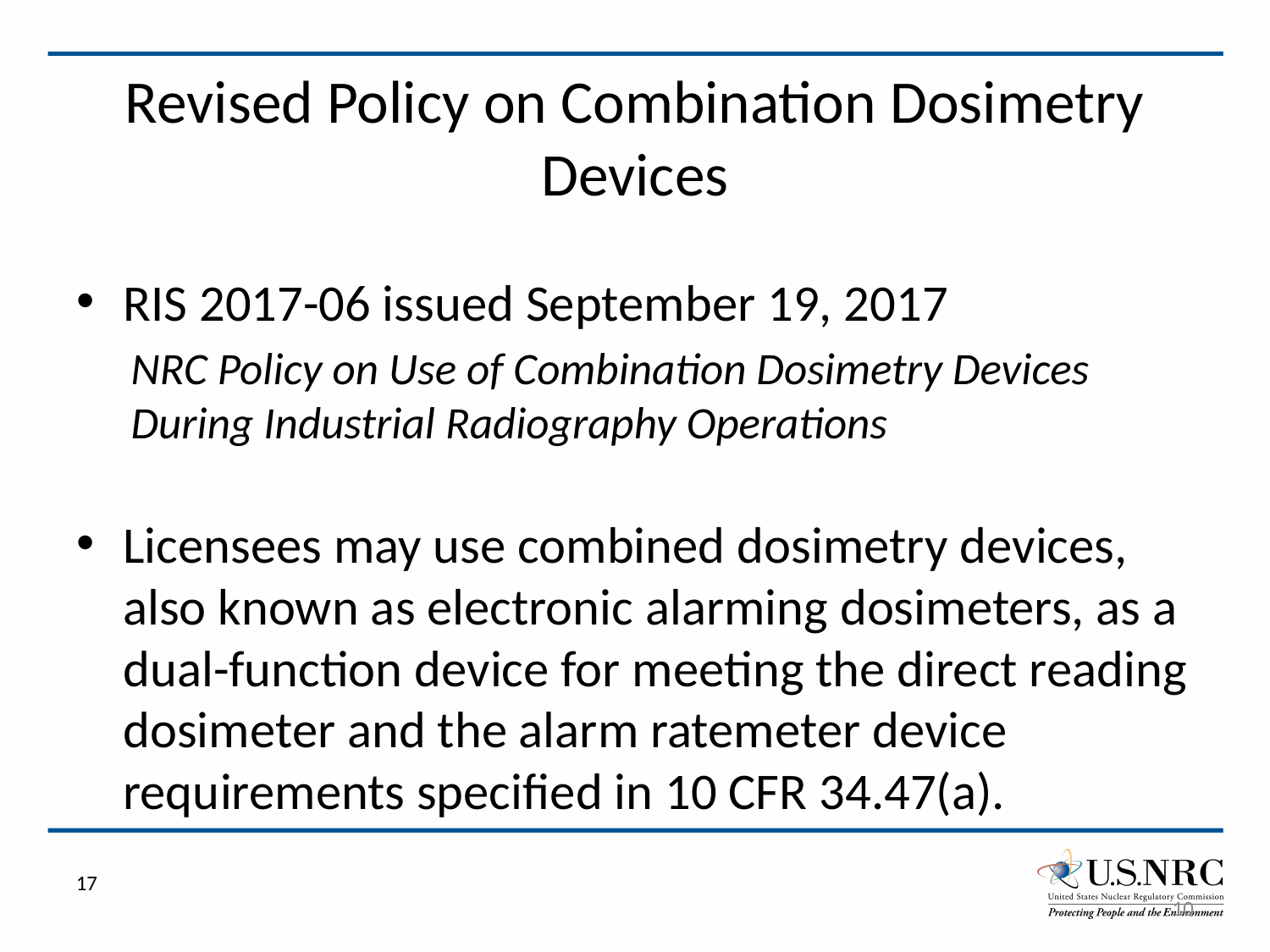

# Revised Policy on Combination Dosimetry Devices
RIS 2017-06 issued September 19, 2017
NRC Policy on Use of Combination Dosimetry Devices During Industrial Radiography Operations

Licensees may use combined dosimetry devices, also known as electronic alarming dosimeters, as a dual-function device for meeting the direct reading dosimeter and the alarm ratemeter device requirements specified in 10 CFR 34.47(a).
17
10